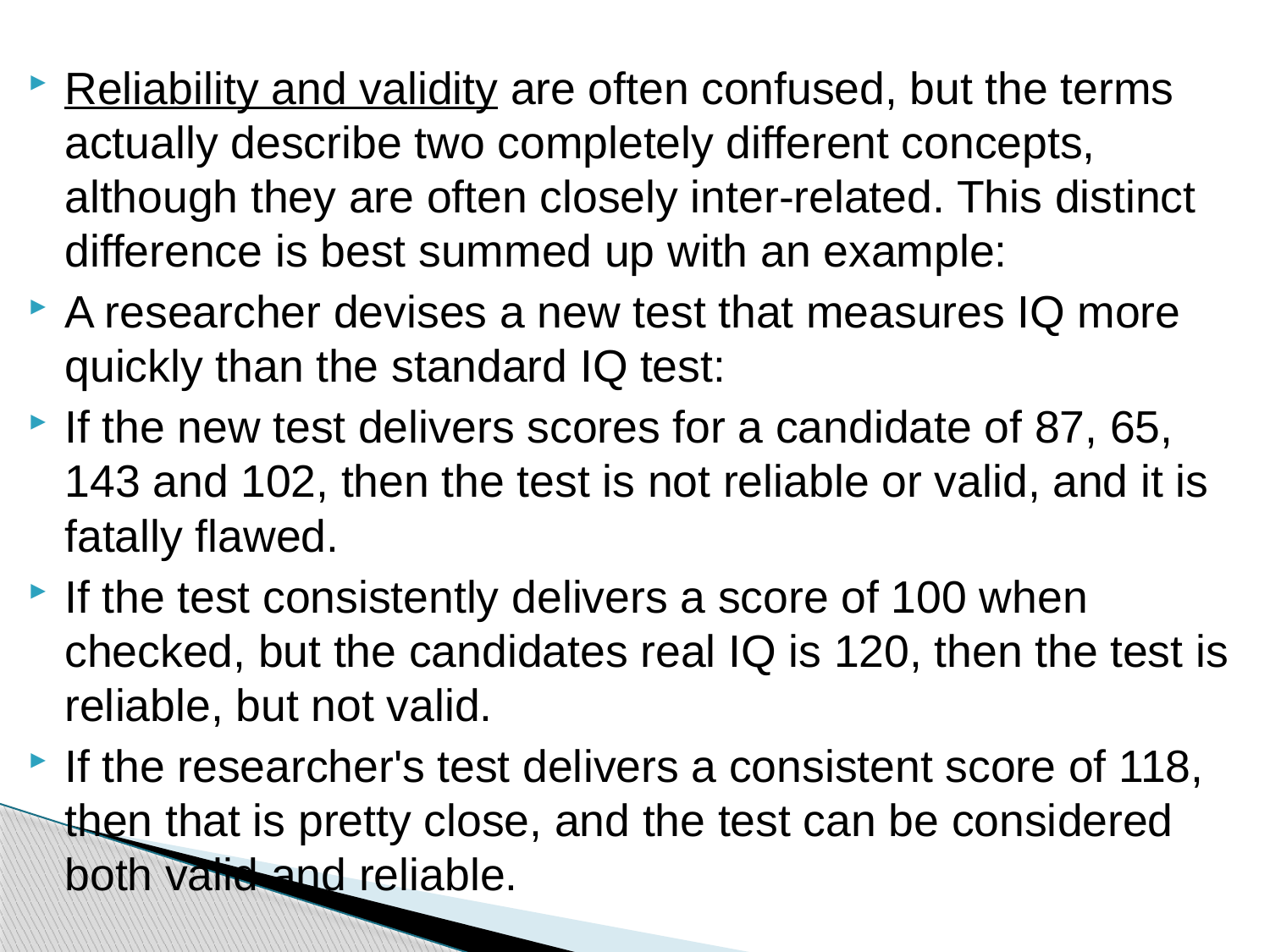

Reliability and validity are often confused, but the terms actually describe two completely different concepts, although they are often closely inter-related. This distinct difference is best summed up with an example:
A researcher devises a new test that measures IQ more quickly than the standard IQ test:
If the new test delivers scores for a candidate of 87, 65, 143 and 102, then the test is not reliable or valid, and it is fatally flawed.
If the test consistently delivers a score of 100 when checked, but the candidates real IQ is 120, then the test is reliable, but not valid.
If the researcher's test delivers a consistent score of 118, then that is pretty close, and the test can be considered both valid and reliable.